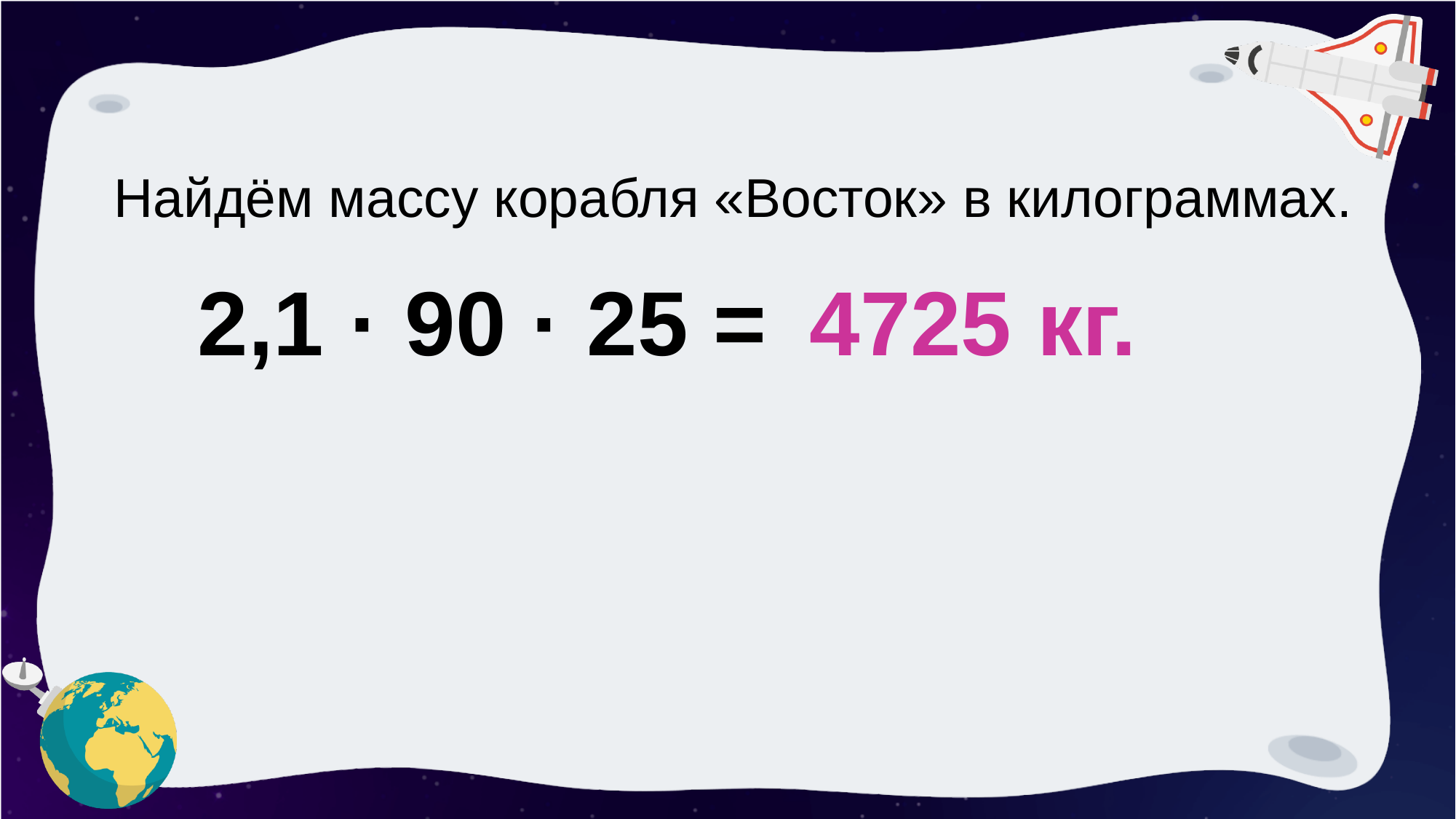

Найдём массу корабля «Восток» в килограммах.
2,1 · 90 · 25 =
4725 кг.